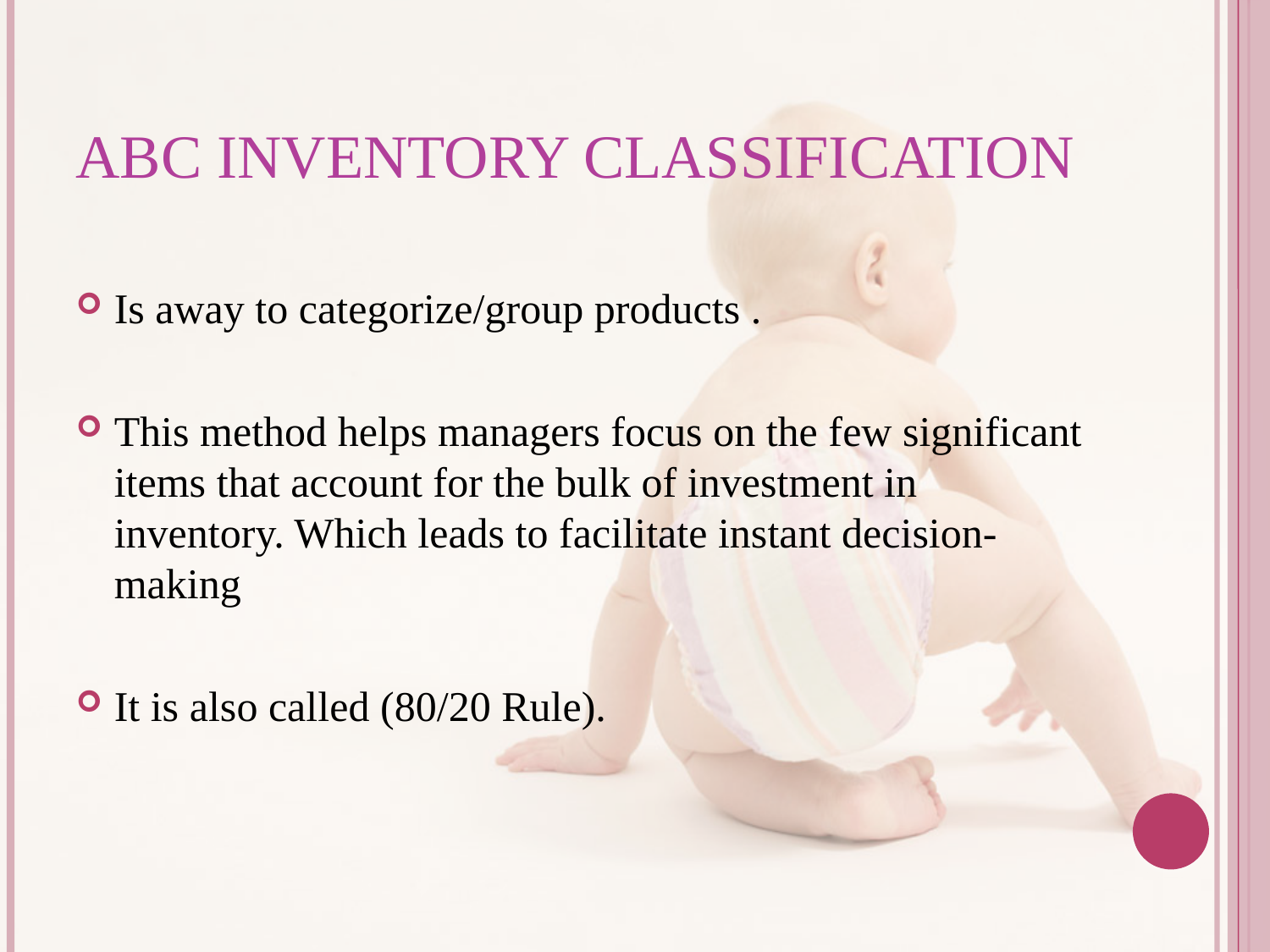

# abc inventory classification
Is away to categorize/group products .

This method helps managers focus on the few significant items that account for the bulk of investment in inventory. Which leads to facilitate instant decision-making

It is also called (80/20 Rule).